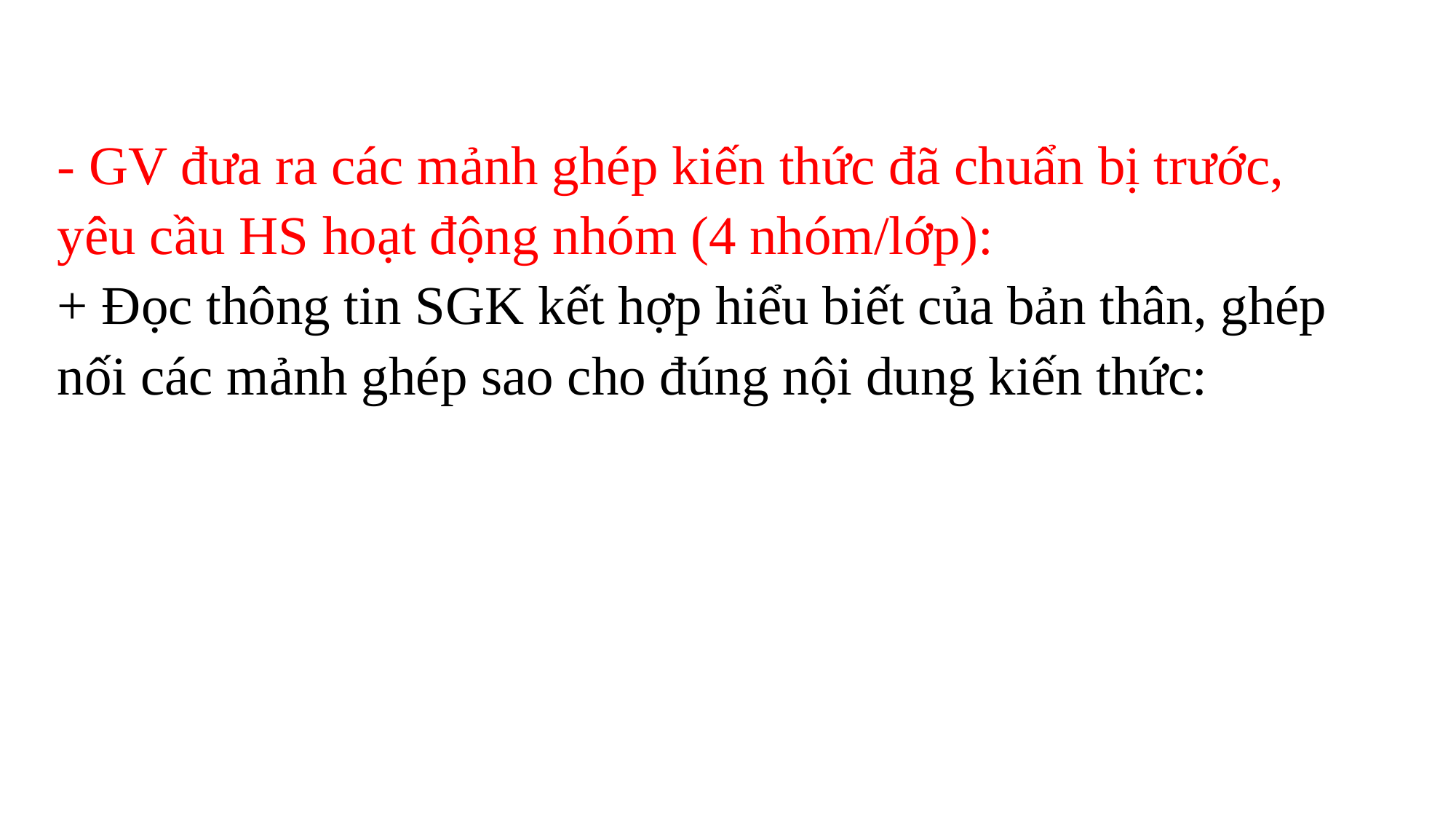

# - GV đưa ra các mảnh ghép kiến thức đã chuẩn bị trước, yêu cầu HS hoạt động nhóm (4 nhóm/lớp): + Đọc thông tin SGK kết hợp hiểu biết của bản thân, ghép nối các mảnh ghép sao cho đúng nội dung kiến thức: